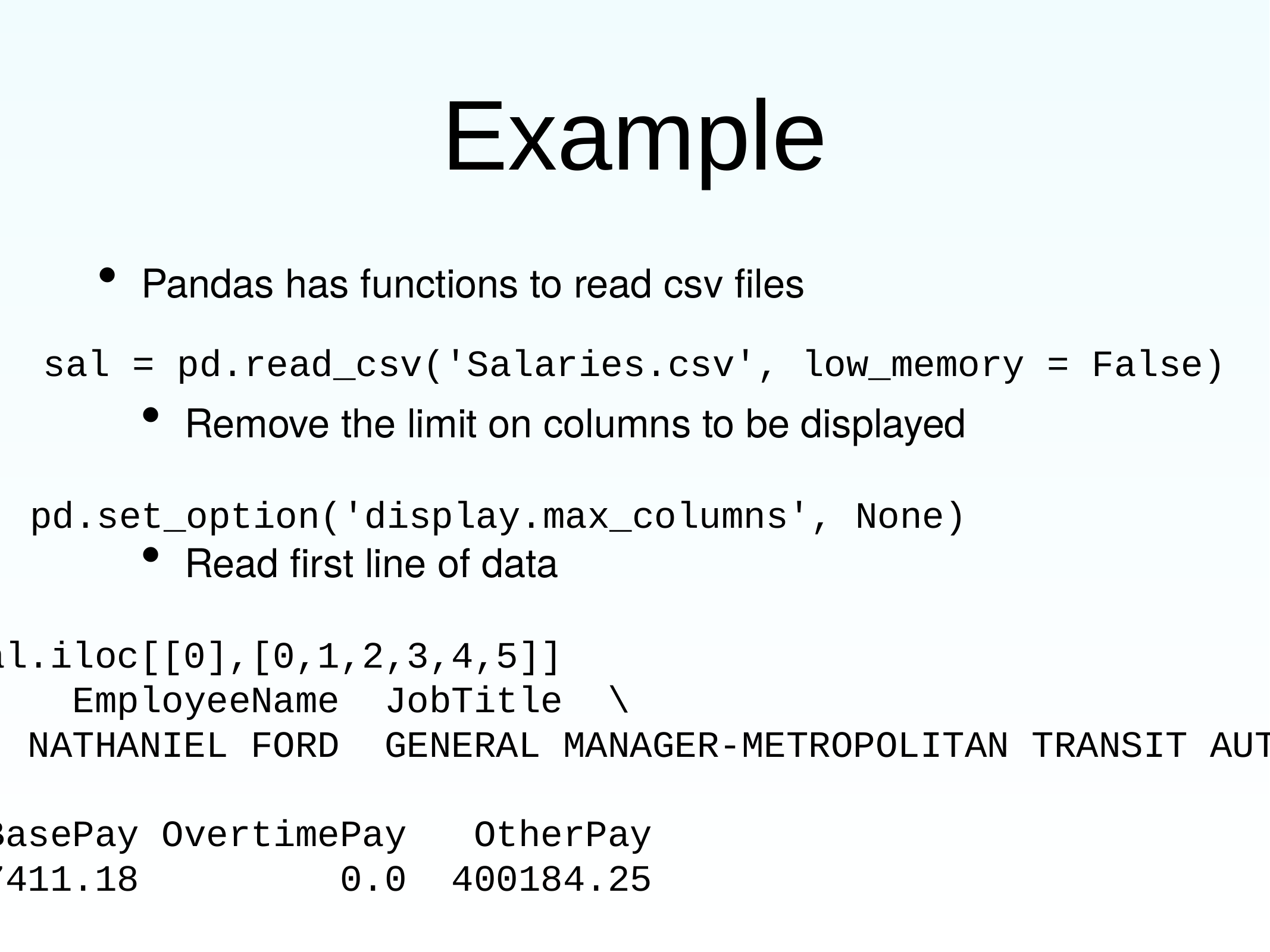

# Example
Pandas has functions to read csv files

Remove the limit on columns to be displayed

Read first line of data
sal = pd.read_csv('Salaries.csv', low_memory = False)
pd.set_option('display.max_columns', None)
>>> sal.iloc[[0],[0,1,2,3,4,5]]
   Id    EmployeeName  JobTitle  \
0   1  NATHANIEL FORD  GENERAL MANAGER-METROPOLITAN TRANSIT AUTHORITY

     BasePay OvertimePay   OtherPay
0  167411.18         0.0  400184.25